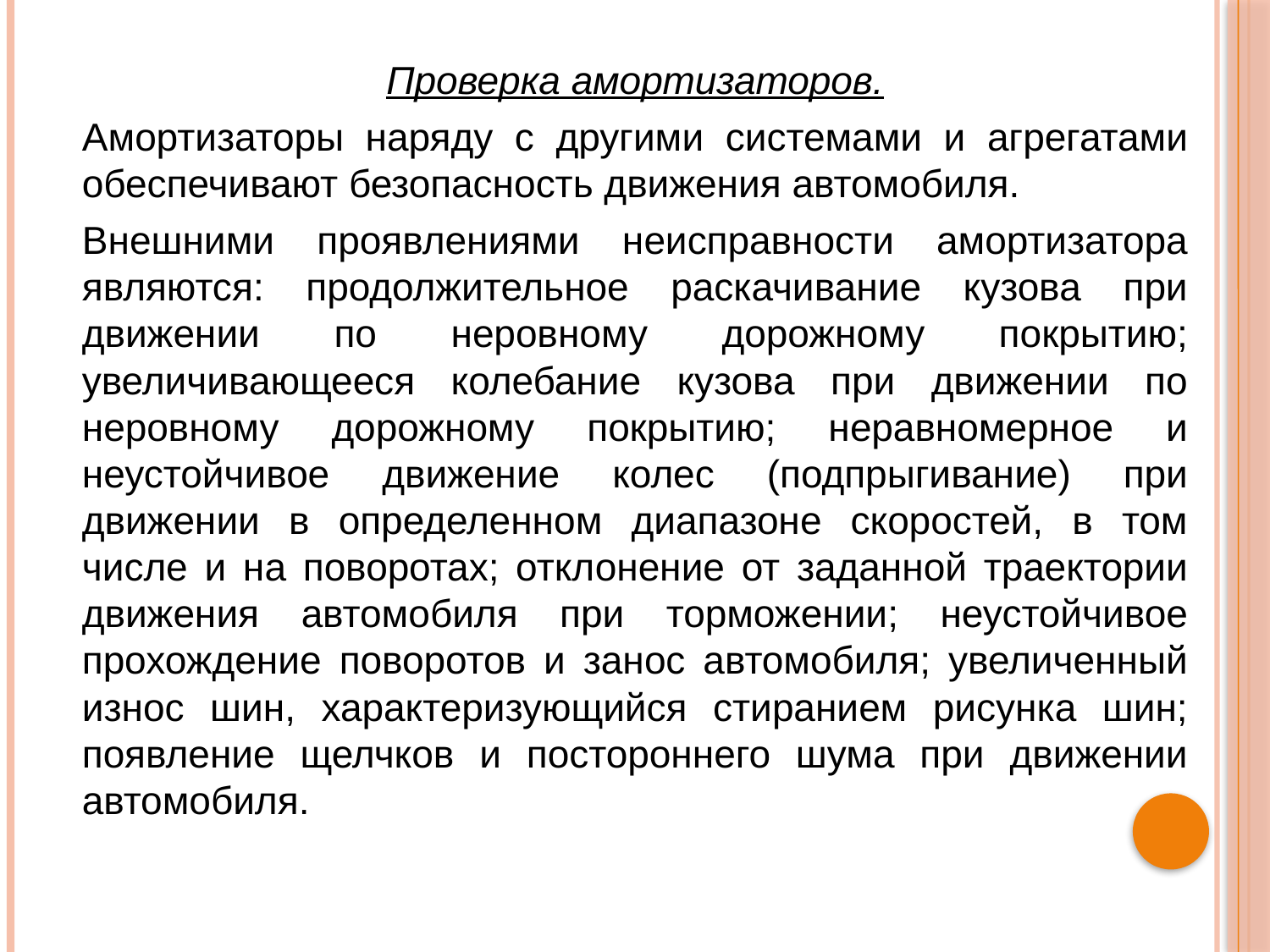

Проверка амортизаторов.
Амортизаторы наряду с другими системами и агрегатами обеспечивают безопасность движения автомобиля.
Внешними проявлениями неисправности амортизатора являются: продолжительное раскачивание кузова при движении по неровному дорожному покрытию; увеличивающееся колебание кузова при движении по неровному дорожному покрытию; неравномерное и неустойчивое движение колес (подпрыгивание) при движении в определенном диапазоне скоростей, в том числе и на поворотах; отклонение от заданной траектории движения автомобиля при торможении; неустойчивое прохождение поворотов и занос автомобиля; увеличенный износ шин, характеризующийся стиранием рисунка шин; появление щелчков и постороннего шума при движении автомобиля.